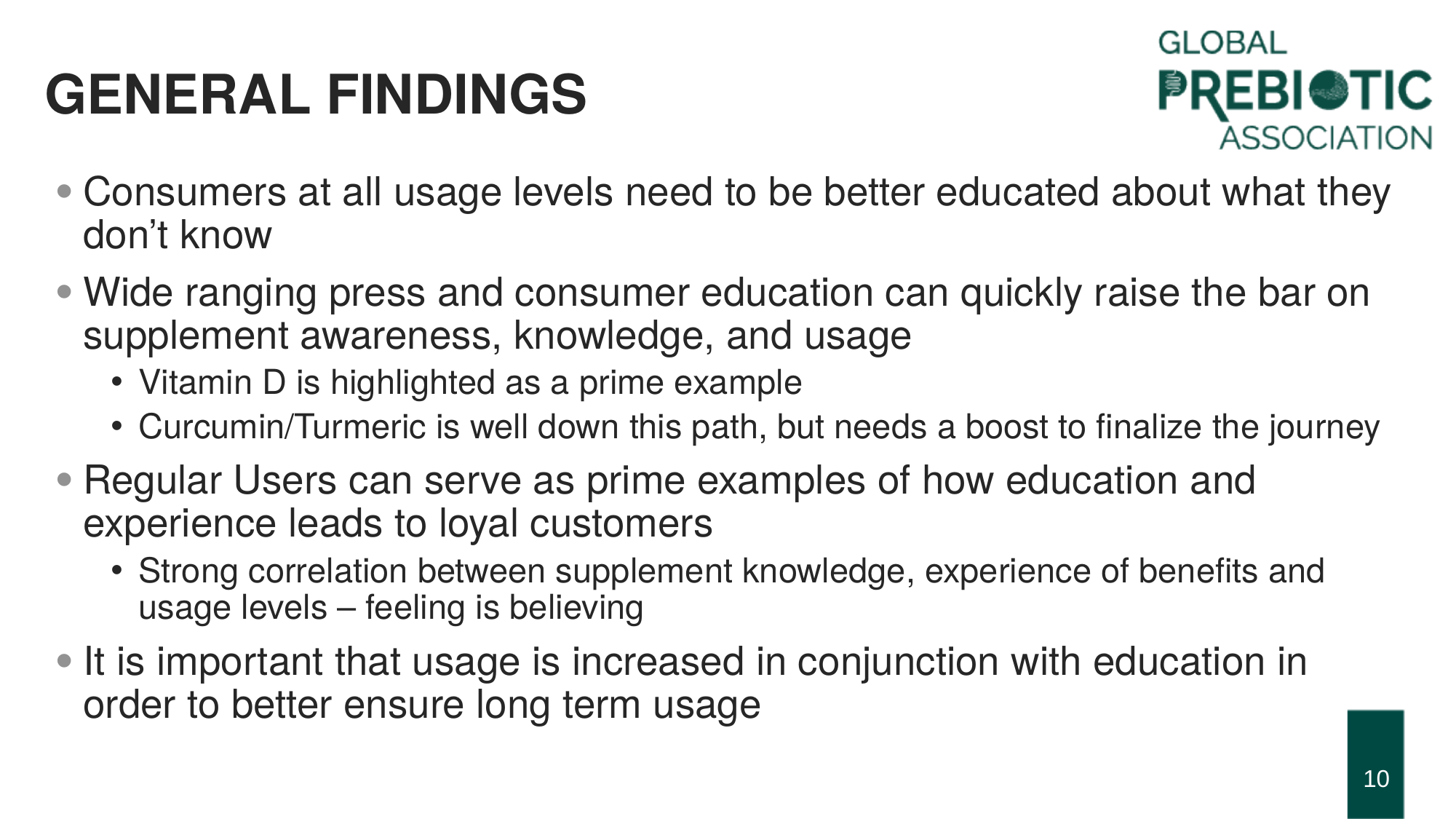

# general Findings
Consumers at all usage levels need to be better educated about what they don’t know
Wide ranging press and consumer education can quickly raise the bar on supplement awareness, knowledge, and usage
Vitamin D is highlighted as a prime example
Curcumin/Turmeric is well down this path, but needs a boost to finalize the journey
Regular Users can serve as prime examples of how education and experience leads to loyal customers
Strong correlation between supplement knowledge, experience of benefits and usage levels – feeling is believing
It is important that usage is increased in conjunction with education in order to better ensure long term usage